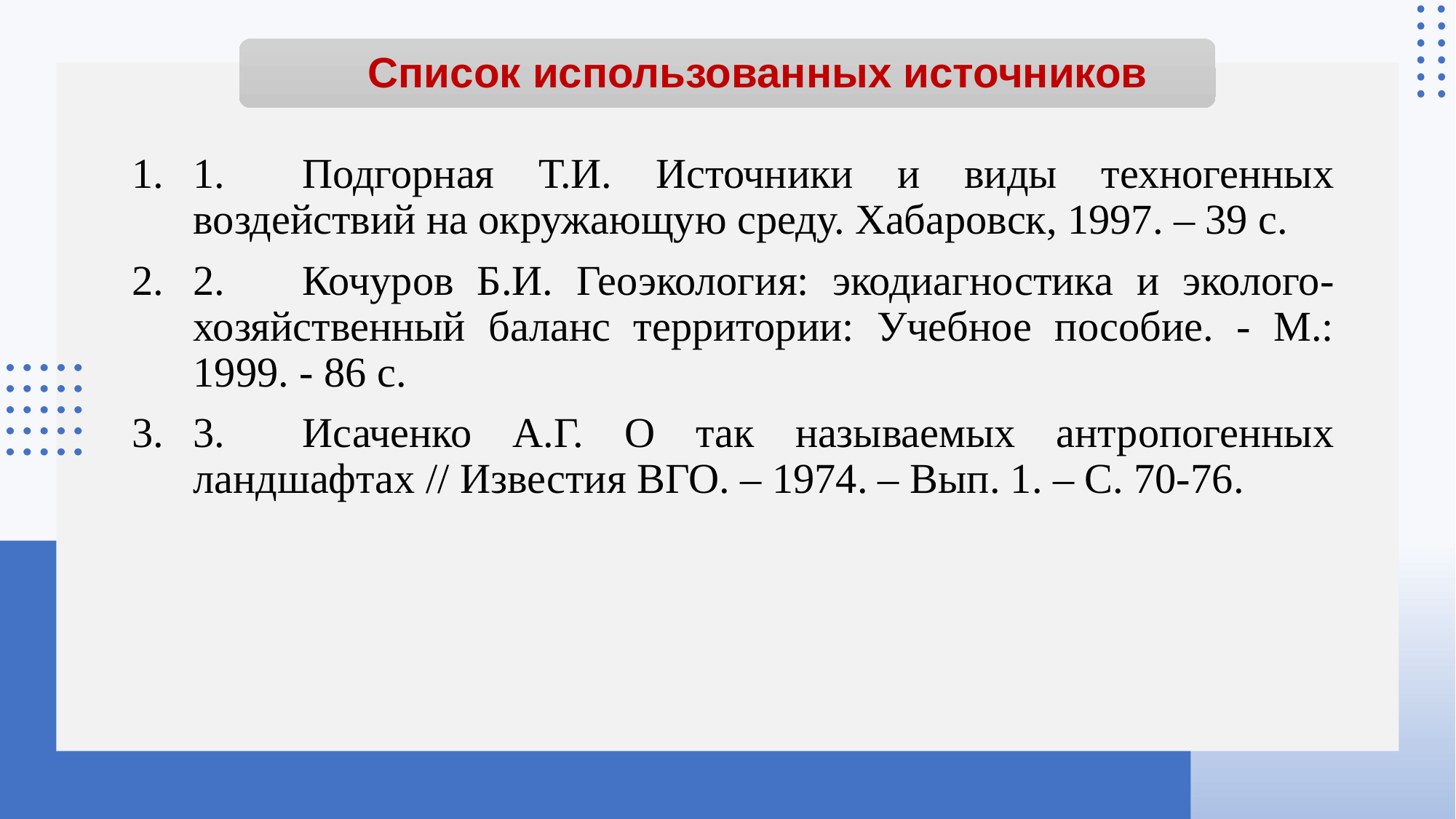

# Список использованных источников

1.	Подгорная Т.И. Источники и виды техногенных воздействий на окружающую среду. Хабаровск, 1997. – 39 с.
2.	Кочуров Б.И. Геоэкология: экодиагностика и эколого-хозяйственный баланс территории: Учебное пособие. - М.: 1999. - 86 с.
3.	Исаченко А.Г. О так называемых антропогенных ландшафтах // Известия ВГО. – 1974. – Вып. 1. – С. 70-76.